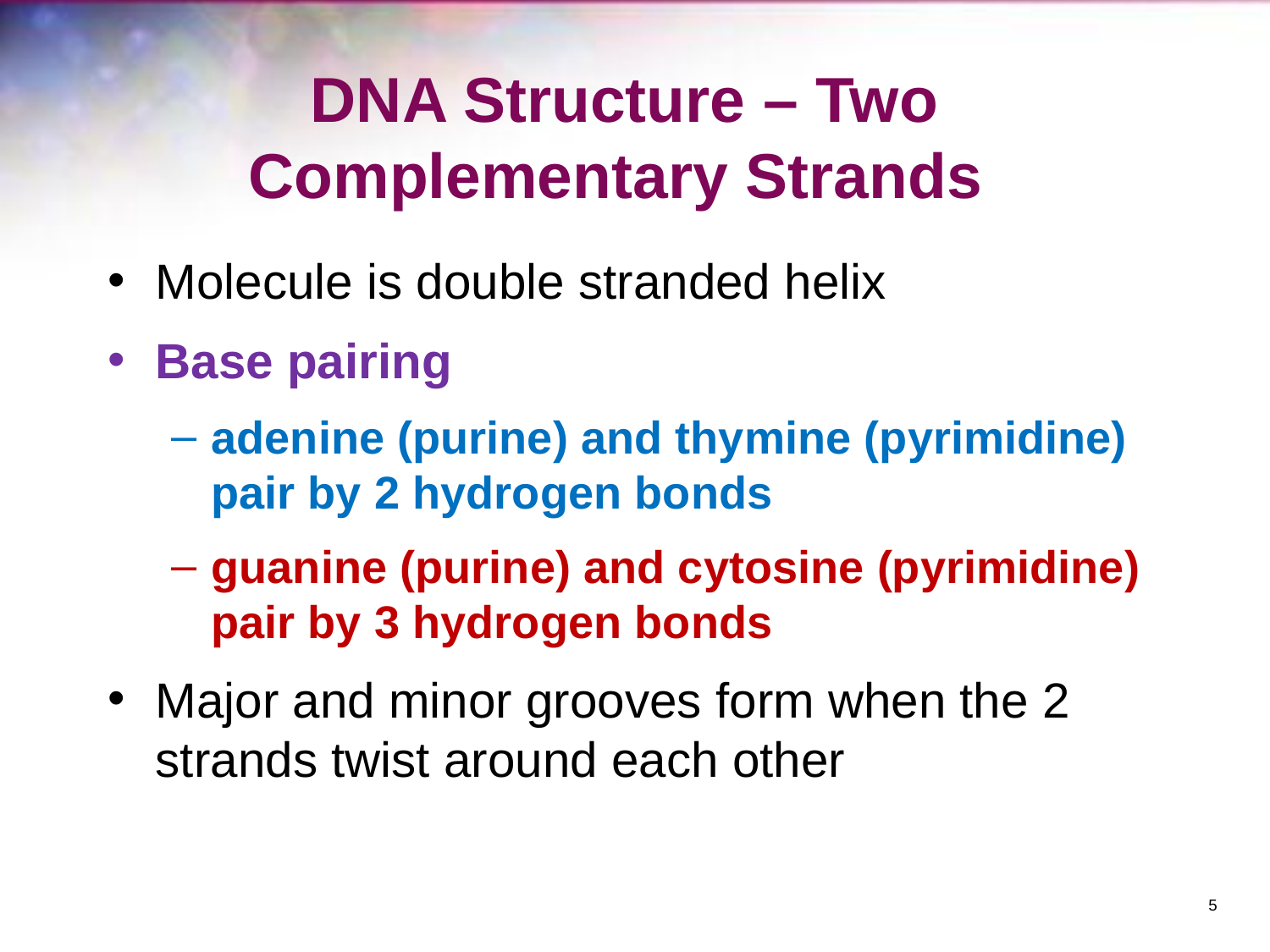

# DNA Structure – Two Complementary Strands
Molecule is double stranded helix
Base pairing
adenine (purine) and thymine (pyrimidine) pair by 2 hydrogen bonds
guanine (purine) and cytosine (pyrimidine) pair by 3 hydrogen bonds
Major and minor grooves form when the 2 strands twist around each other
5